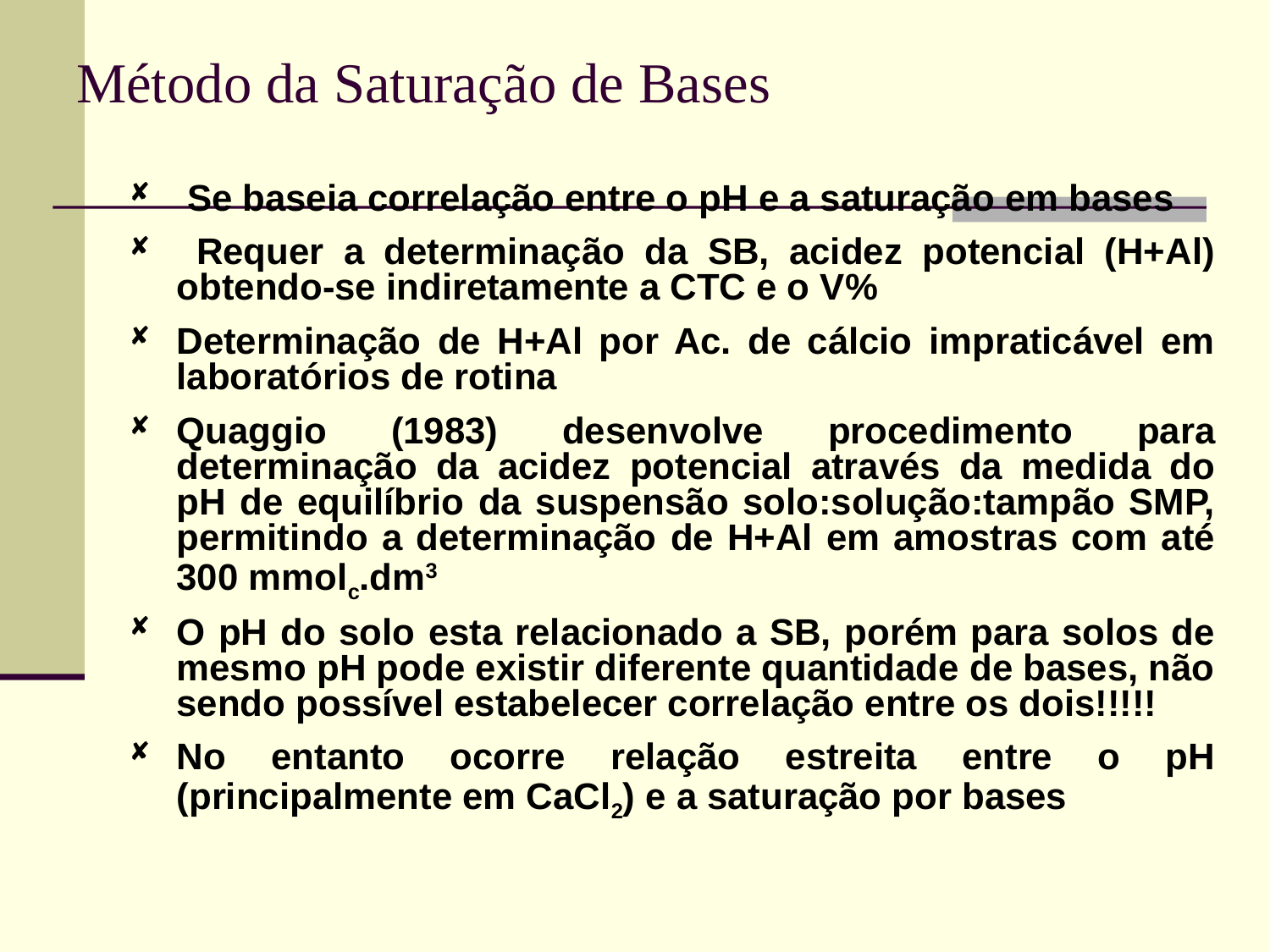

# Método da Saturação de Bases
 Se baseia correlação entre o pH e a saturação em bases
 Requer a determinação da SB, acidez potencial (H+Al) obtendo-se indiretamente a CTC e o V%
Determinação de H+Al por Ac. de cálcio impraticável em laboratórios de rotina
Quaggio (1983) desenvolve procedimento para determinação da acidez potencial através da medida do pH de equilíbrio da suspensão solo:solução:tampão SMP, permitindo a determinação de H+Al em amostras com até 300 mmolc.dm3
O pH do solo esta relacionado a SB, porém para solos de mesmo pH pode existir diferente quantidade de bases, não sendo possível estabelecer correlação entre os dois!!!!!
No entanto ocorre relação estreita entre o pH (principalmente em CaCl2) e a saturação por bases